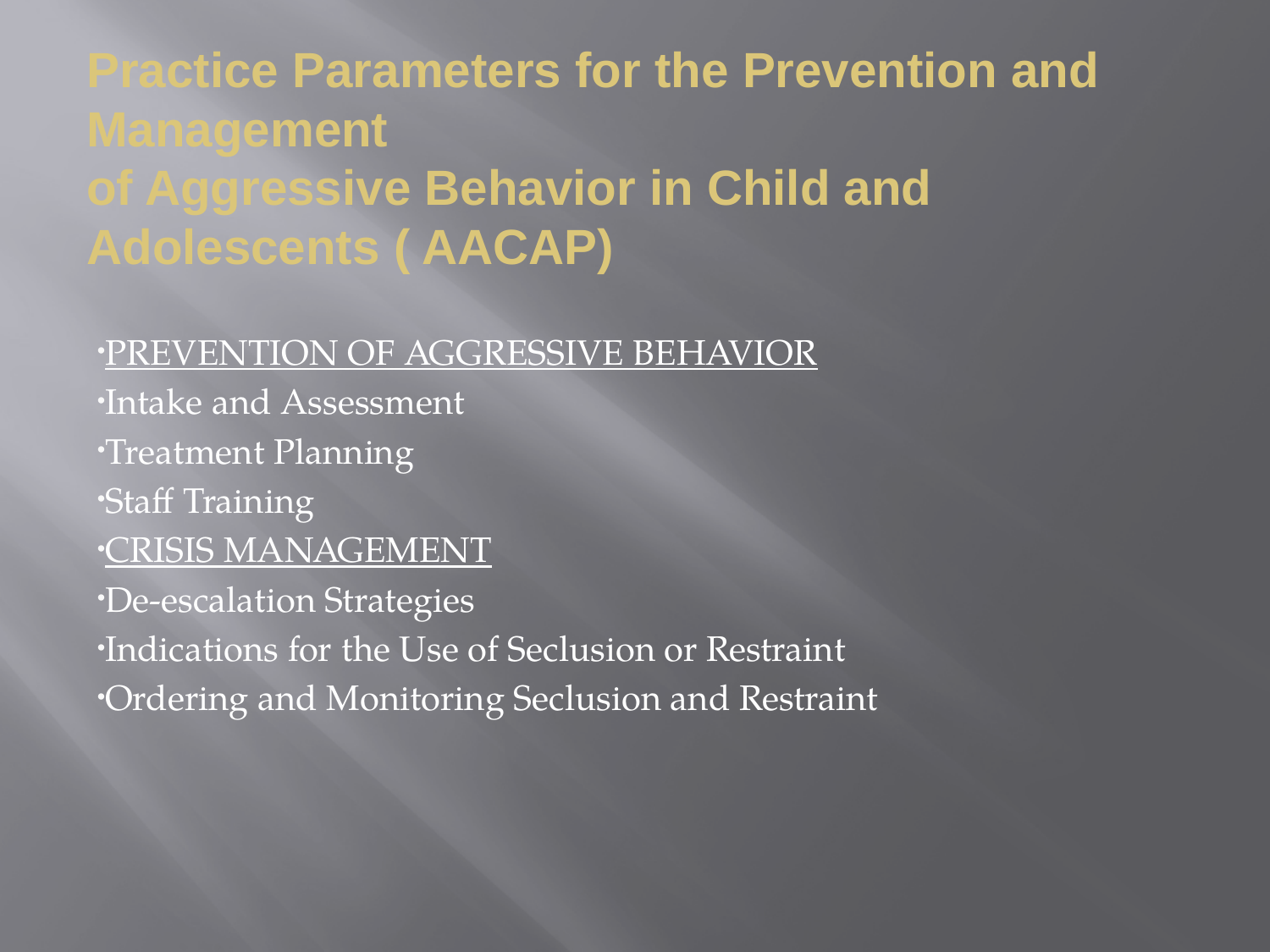

# Practice Parameters for the Prevention and Management of Aggressive Behavior in Child and Adolescents ( AACAP)
PREVENTION OF AGGRESSIVE BEHAVIOR
Intake and Assessment
Treatment Planning
Staff Training
CRISIS MANAGEMENT
De-escalation Strategies
Indications for the Use of Seclusion or Restraint
Ordering and Monitoring Seclusion and Restraint